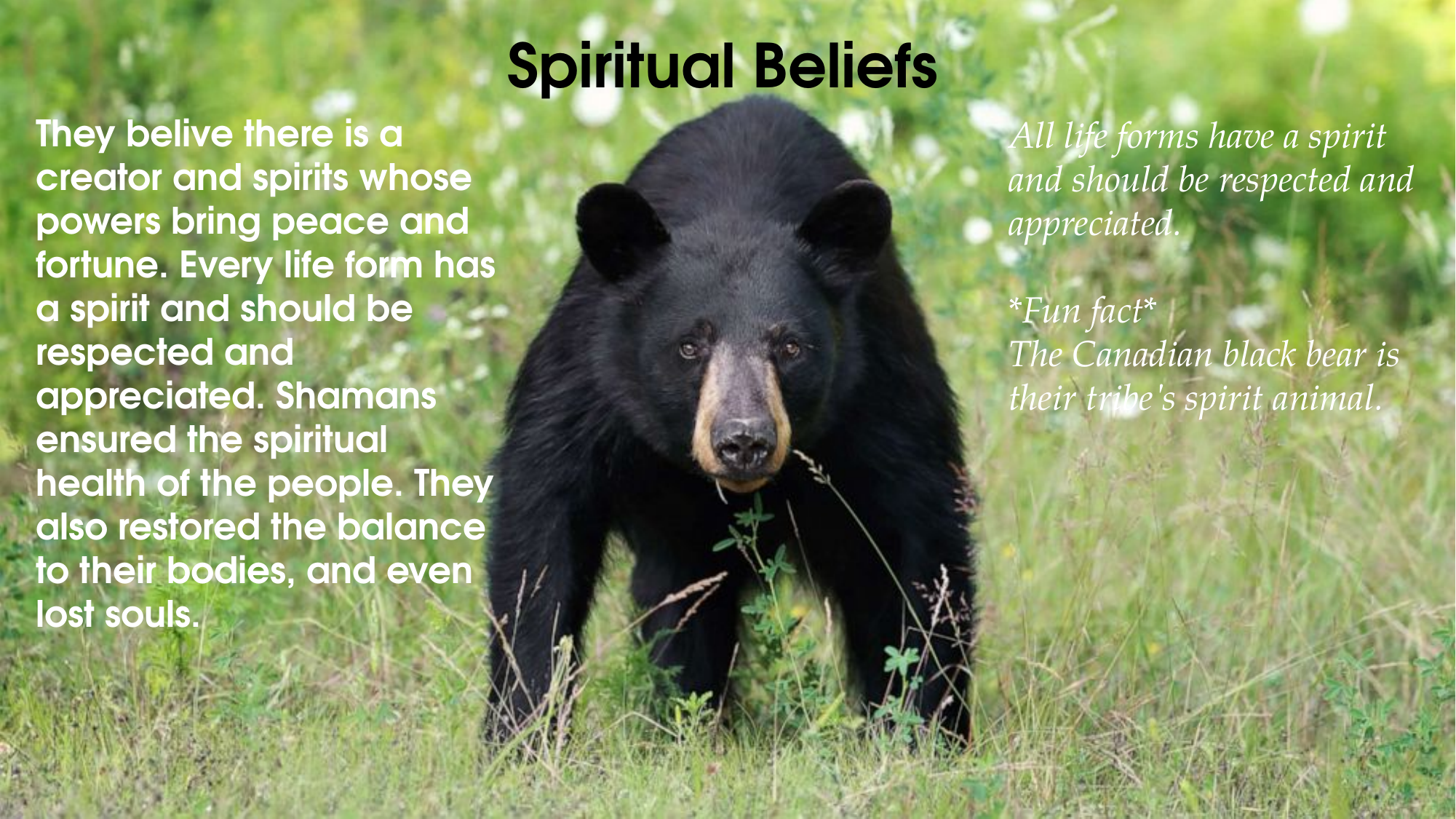

Spiritual Beliefs
They belive there is a creator and spirits whose powers bring peace and fortune. Every life form has a spirit and should be respected and appreciated. Shamans ensured the spiritual health of the people. They also restored the balance to their bodies, and even lost souls.
All life forms have a spirit and should be respected and appreciated.

*Fun fact*
The Canadian black bear is their tribe's spirit animal.